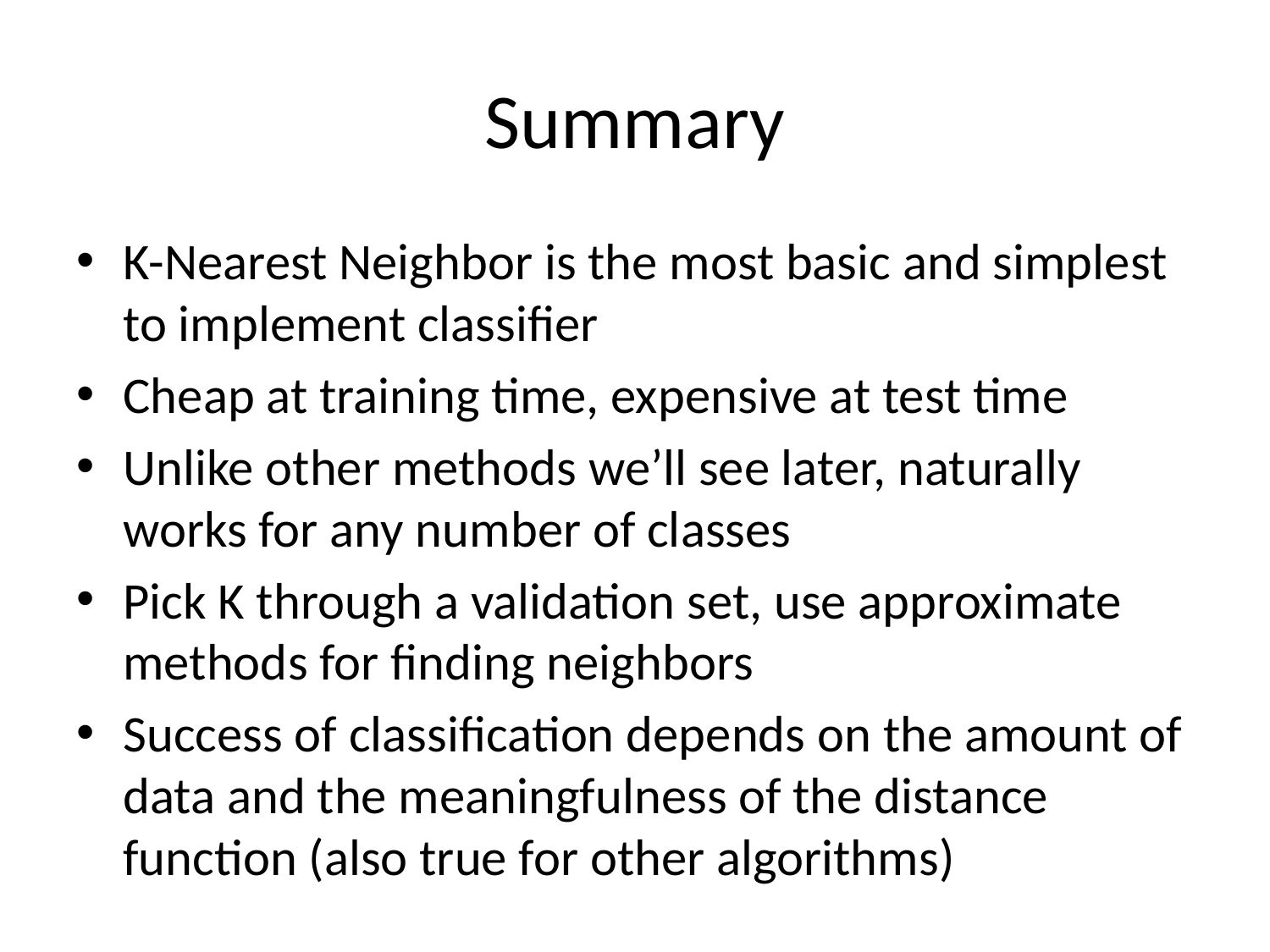

# Summary
K-Nearest Neighbor is the most basic and simplest to implement classifier
Cheap at training time, expensive at test time
Unlike other methods we’ll see later, naturally works for any number of classes
Pick K through a validation set, use approximate methods for finding neighbors
Success of classification depends on the amount of data and the meaningfulness of the distance function (also true for other algorithms)